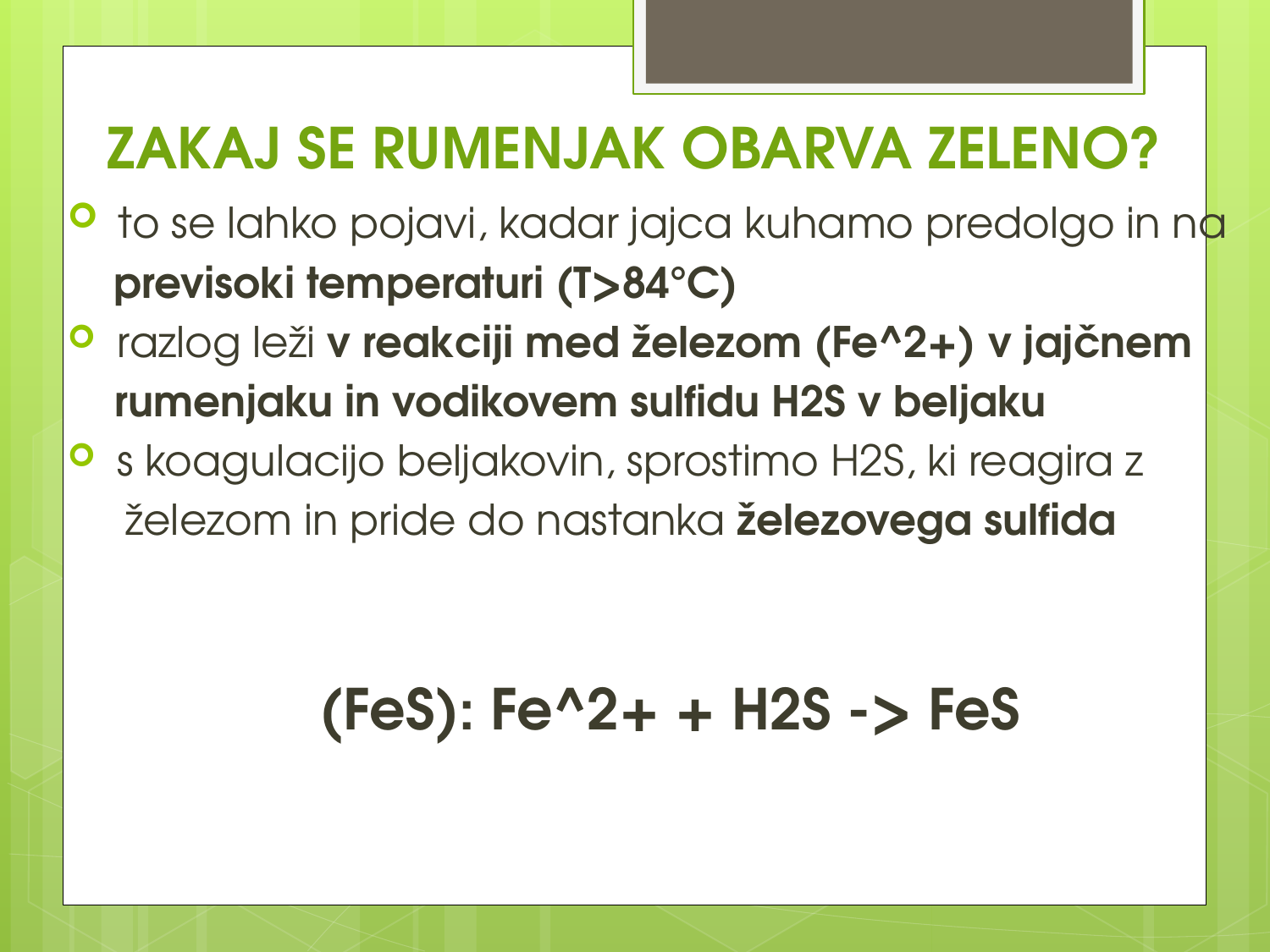

# ZAKAJ SE RUMENJAK OBARVA ZELENO?
 to se lahko pojavi, kadar jajca kuhamo predolgo in na
    previsoki temperaturi (T>84°C)
 razlog leži v reakciji med železom (Fe^2+) v jajčnem
    rumenjaku in vodikovem sulfidu H2S v beljaku
 s koagulacijo beljakovin, sprostimo H2S, ki reagira z
     železom in pride do nastanka železovega sulfida

 (FeS): Fe^2+ + H2S -> FeS